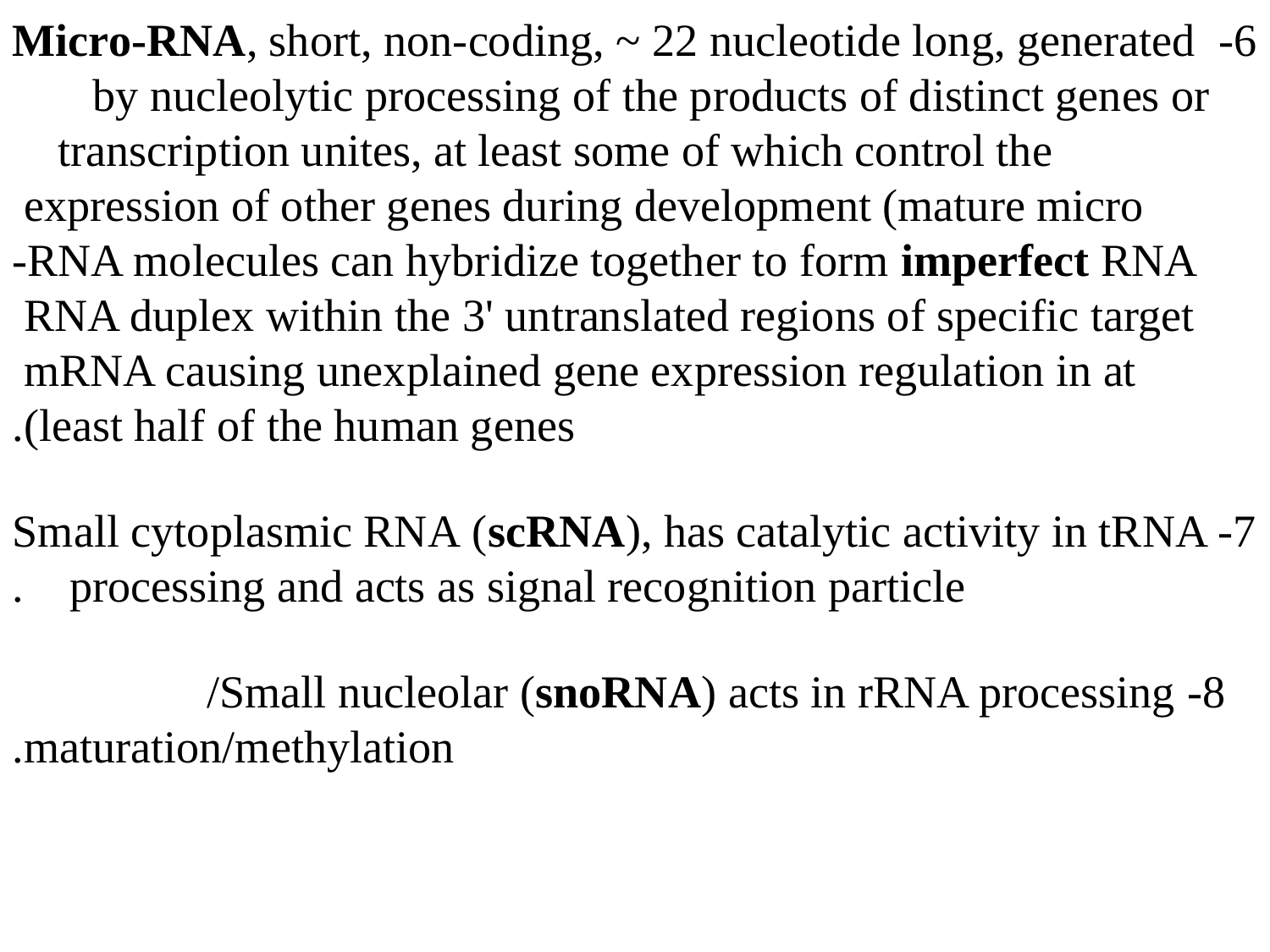

6- Micro-RNA, short, non-coding, ~ 22 nucleotide long, generated     by nucleolytic processing of the products of distinct genes or
    transcription unites, at least some of which control the
    expression of other genes during development (mature micro
    RNA molecules can hybridize together to form imperfect RNA-
    RNA duplex within the 3' untranslated regions of specific target
    mRNA causing unexplained gene expression regulation in at
    least half of the human genes).

7- Small cytoplasmic RNA (scRNA), has catalytic activity in tRNA     processing and acts as signal recognition particle.

8- Small nucleolar (snoRNA) acts in rRNA processing/
    maturation/methylation.